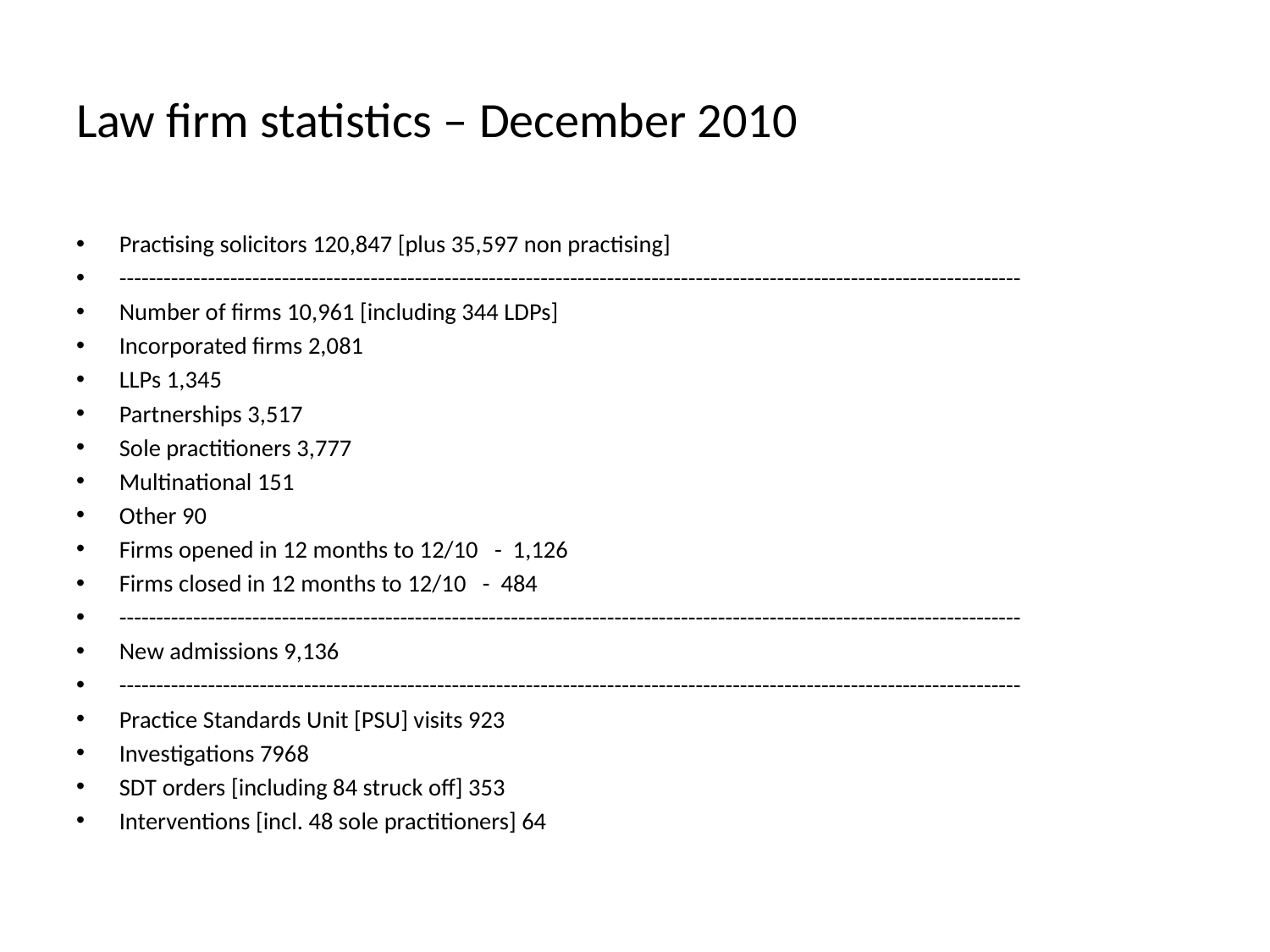

# Law firm statistics – December 2010
Practising solicitors 120,847 [plus 35,597 non practising]
--------------------------------------------------------------------------------------------------------------------------
Number of firms 10,961 [including 344 LDPs]
Incorporated firms 2,081
LLPs 1,345
Partnerships 3,517
Sole practitioners 3,777
Multinational 151
Other 90
Firms opened in 12 months to 12/10   -  1,126
Firms closed in 12 months to 12/10   -  484
--------------------------------------------------------------------------------------------------------------------------
New admissions 9,136
--------------------------------------------------------------------------------------------------------------------------
Practice Standards Unit [PSU] visits 923
Investigations 7968
SDT orders [including 84 struck off] 353
Interventions [incl. 48 sole practitioners] 64